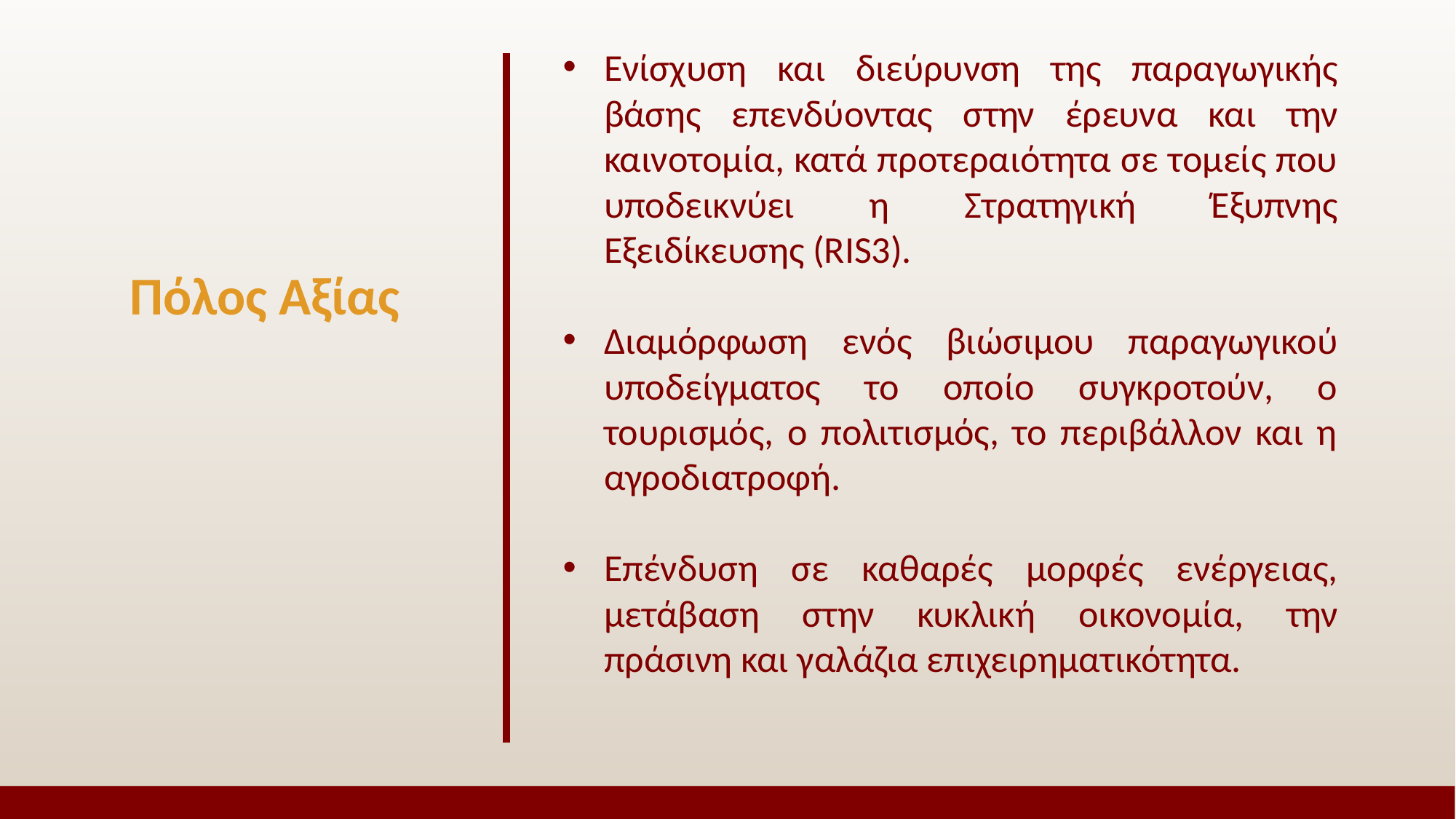

Ενίσχυση και διεύρυνση της παραγωγικής βάσης επενδύοντας στην έρευνα και την καινοτομία, κατά προτεραιότητα σε τομείς που υποδεικνύει η Στρατηγική Έξυπνης Εξειδίκευσης (RIS3).

Διαμόρφωση ενός βιώσιμου παραγωγικού υποδείγματος το οποίο συγκροτούν, ο τουρισμός, ο πολιτισμός, το περιβάλλον και η αγροδιατροφή.

Επένδυση σε καθαρές μορφές ενέργειας, μετάβαση στην κυκλική οικονομία, την πράσινη και γαλάζια επιχειρηματικότητα.
Πόλος Αξίας